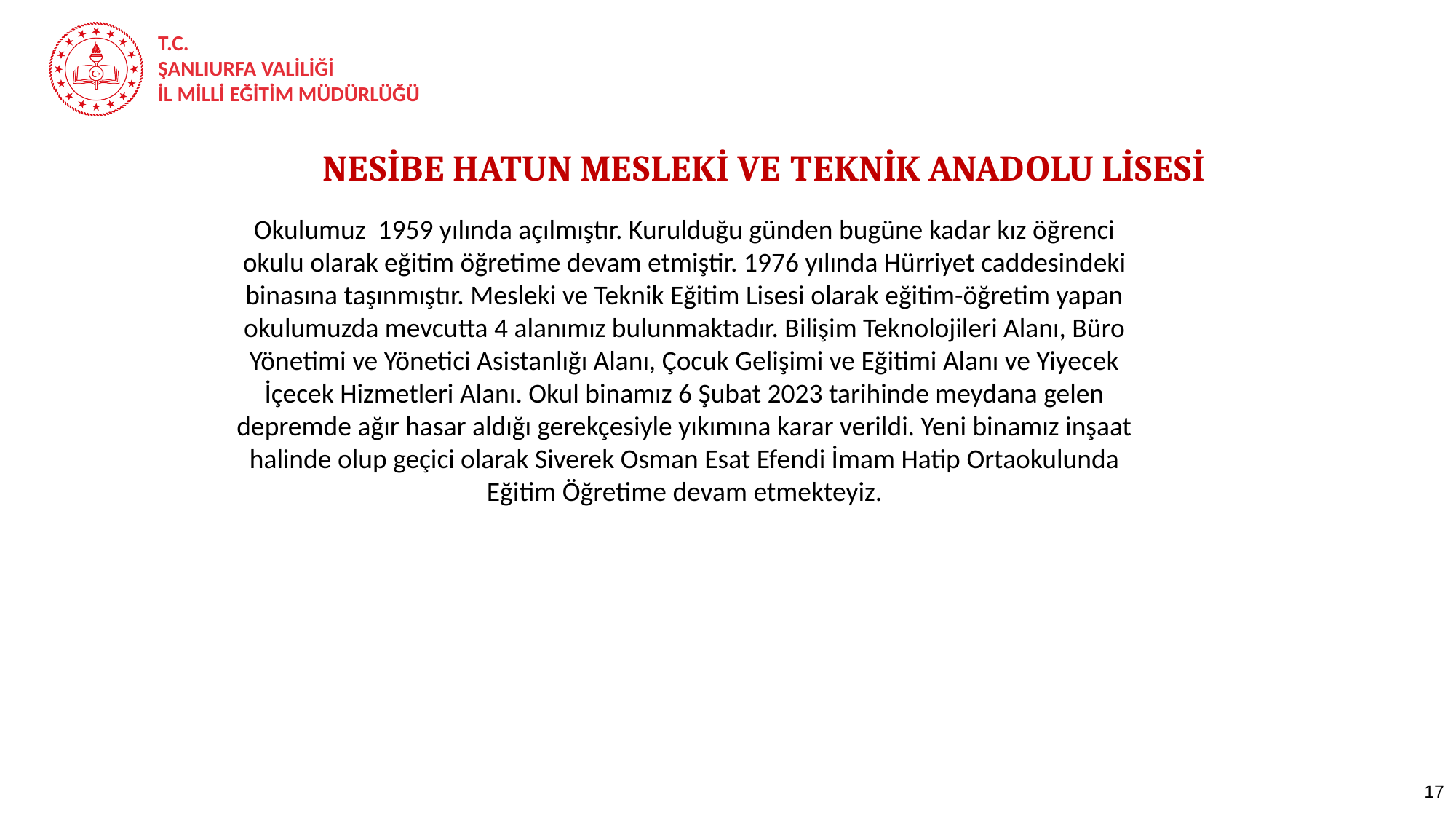

NESİBE HATUN MESLEKİ VE TEKNİK ANADOLU LİSESİ
Okulumuz  1959 yılında açılmıştır. Kurulduğu günden bugüne kadar kız öğrenci okulu olarak eğitim öğretime devam etmiştir. 1976 yılında Hürriyet caddesindeki binasına taşınmıştır. Mesleki ve Teknik Eğitim Lisesi olarak eğitim-öğretim yapan okulumuzda mevcutta 4 alanımız bulunmaktadır. Bilişim Teknolojileri Alanı, Büro Yönetimi ve Yönetici Asistanlığı Alanı, Çocuk Gelişimi ve Eğitimi Alanı ve Yiyecek İçecek Hizmetleri Alanı. Okul binamız 6 Şubat 2023 tarihinde meydana gelen depremde ağır hasar aldığı gerekçesiyle yıkımına karar verildi. Yeni binamız inşaat halinde olup geçici olarak Siverek Osman Esat Efendi İmam Hatip Ortaokulunda Eğitim Öğretime devam etmekteyiz.